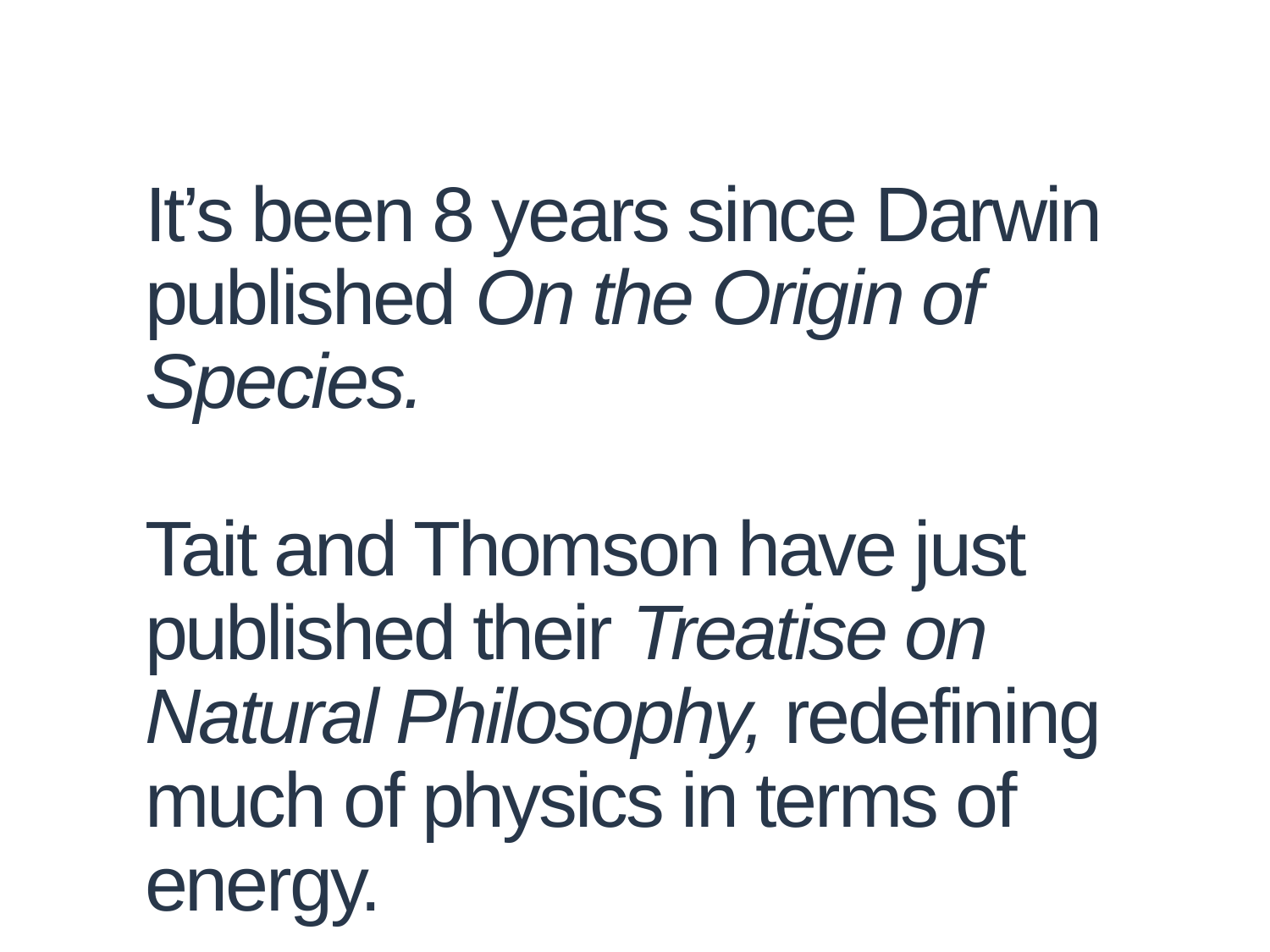

# It’s been 8 years since Darwin published On the Origin of Species. Tait and Thomson have just published their Treatise on Natural Philosophy, redefining much of physics in terms of energy.